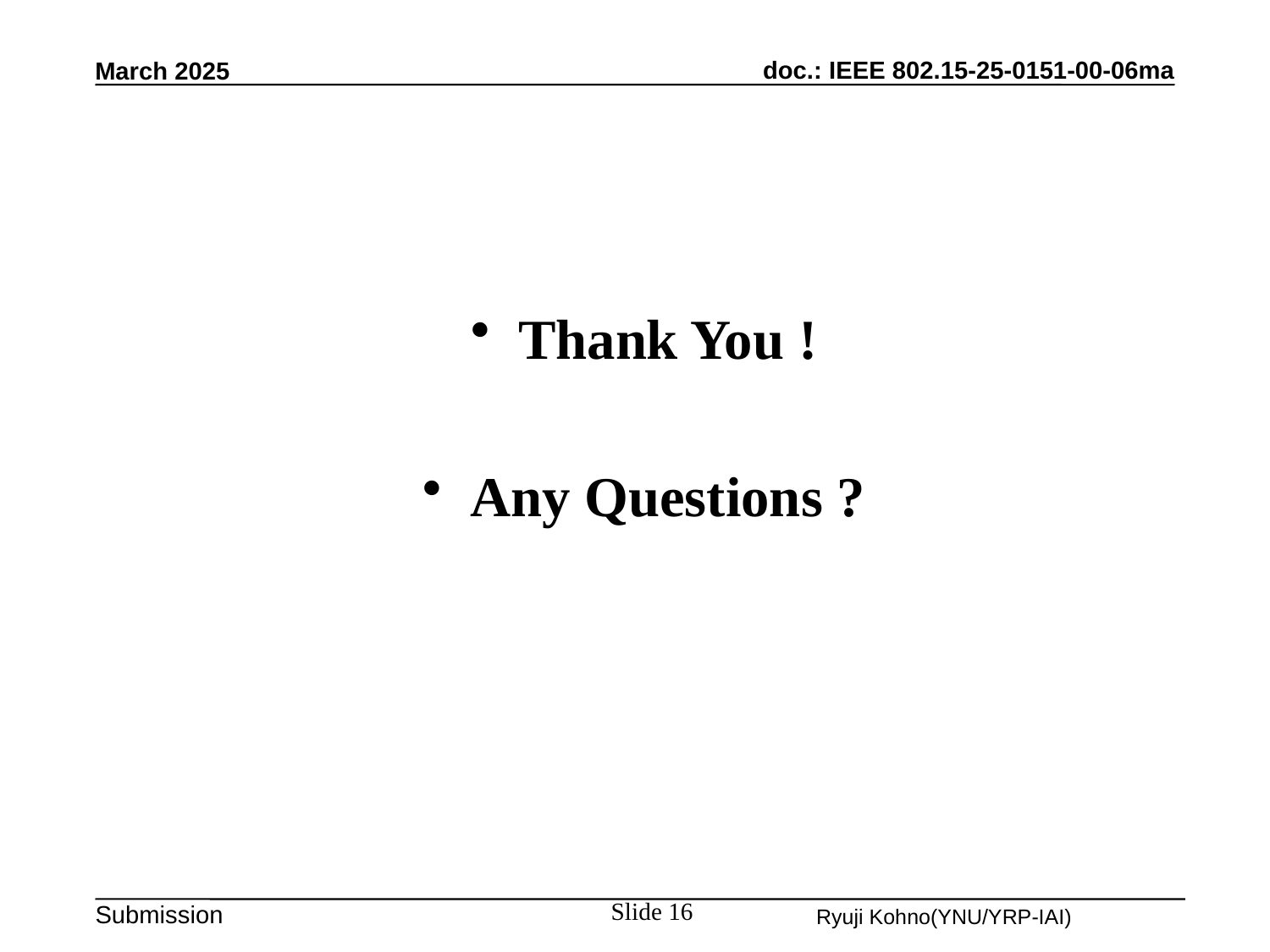

March 2025
Thank You !

Any Questions ?

Slide 16